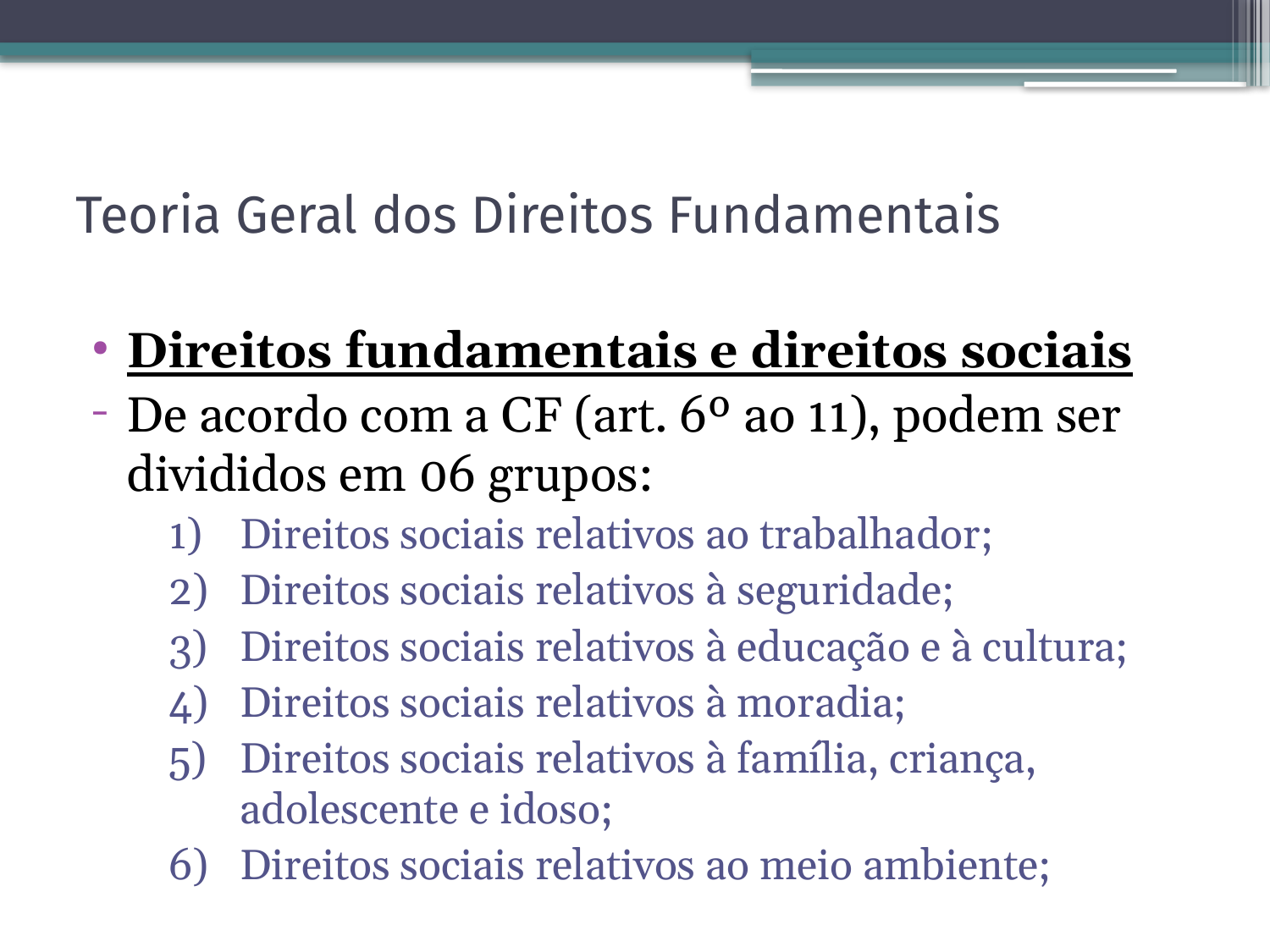

# Teoria Geral dos Direitos Fundamentais
Direitos fundamentais e direitos sociais
De acordo com a CF (art. 6º ao 11), podem ser divididos em 06 grupos:
Direitos sociais relativos ao trabalhador;
Direitos sociais relativos à seguridade;
Direitos sociais relativos à educação e à cultura;
Direitos sociais relativos à moradia;
Direitos sociais relativos à família, criança, adolescente e idoso;
Direitos sociais relativos ao meio ambiente;